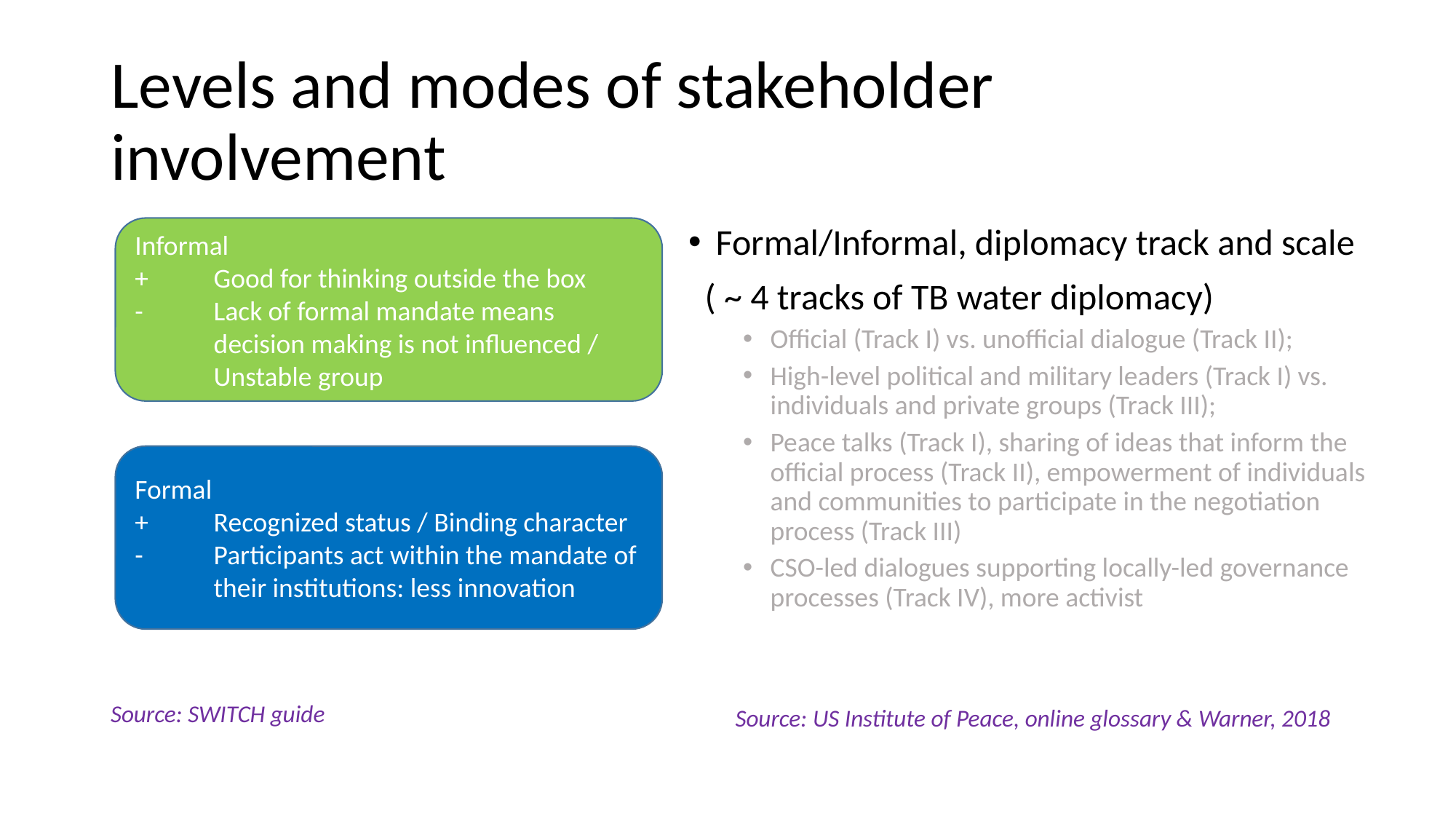

# Levels and modes of stakeholder involvement

Informal
+	Good for thinking outside the box
-	Lack of formal mandate means decision making is not influenced / Unstable group

Formal/Informal, diplomacy track and scale
  ( ~ 4 tracks of TB water diplomacy)
Official (Track I) vs. unofficial dialogue (Track II);
High-level political and military leaders (Track I) vs. individuals and private groups (Track III);
Peace talks (Track I), sharing of ideas that inform the official process (Track II), empowerment of individuals and communities to participate in the negotiation process (Track III)
CSO-led dialogues supporting locally-led governance processes (Track IV), more activist

Formal
+ 	Recognized status / Binding character
-	Participants act within the mandate of their institutions: less innovation

Source: SWITCH guide
Source: US Institute of Peace, online glossary & Warner, 2018